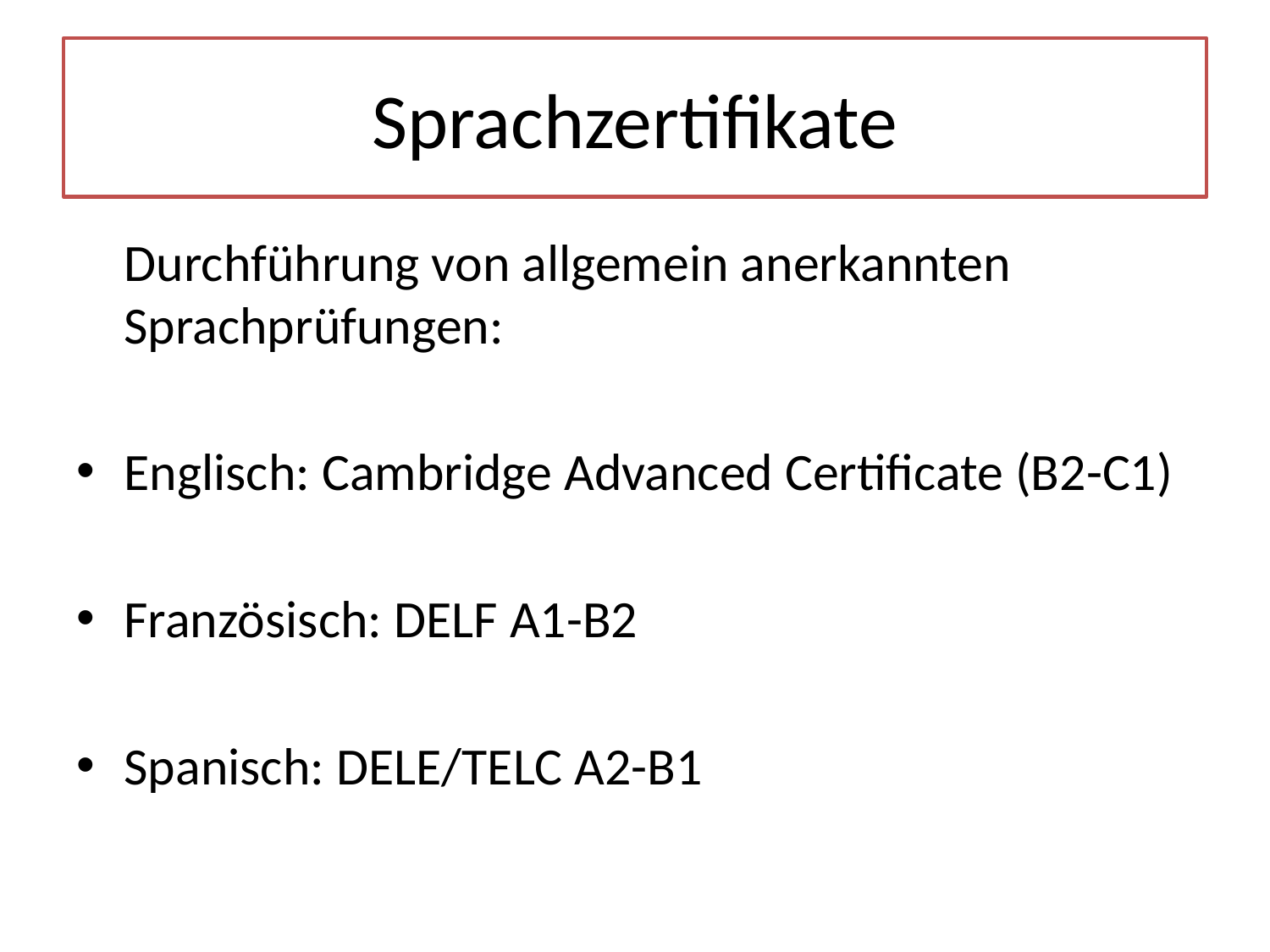

# Sprachzertifikate
Durchführung von allgemein anerkannten Sprachprüfungen:

Englisch: Cambridge Advanced Certificate (B2-C1)

Französisch: DELF A1-B2

Spanisch: DELE/TELC A2-B1